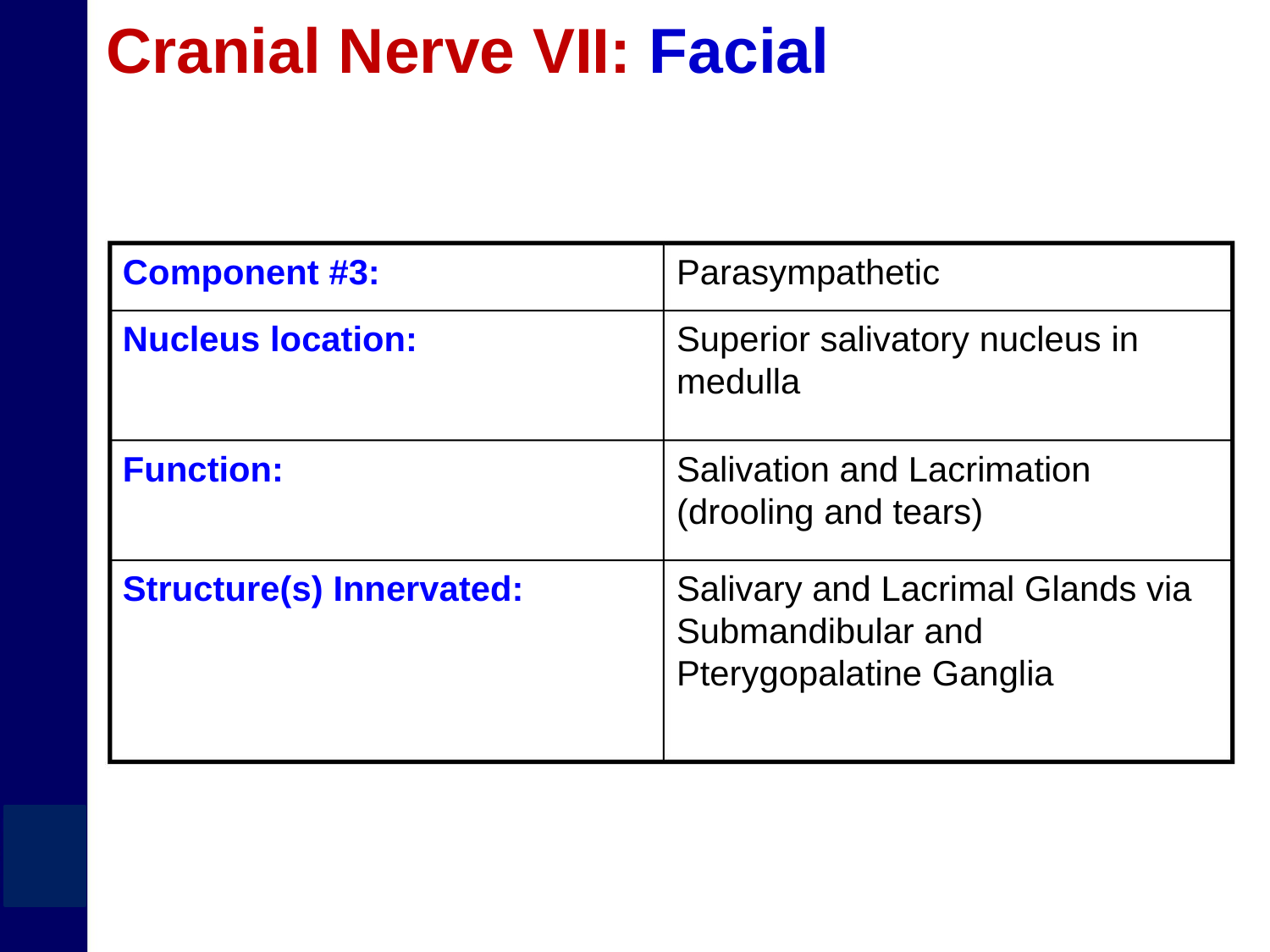

Cranial Nerve VII: Facial
Component #3:
Parasympathetic
Nucleus location:
Superior salivatory nucleus in
medulla
Function:
Salivation and Lacrimation
(drooling and tears)
Structure(s) Innervated:
Salivary and Lacrimal Glands via
Submandibular and
Pterygopalatine Ganglia